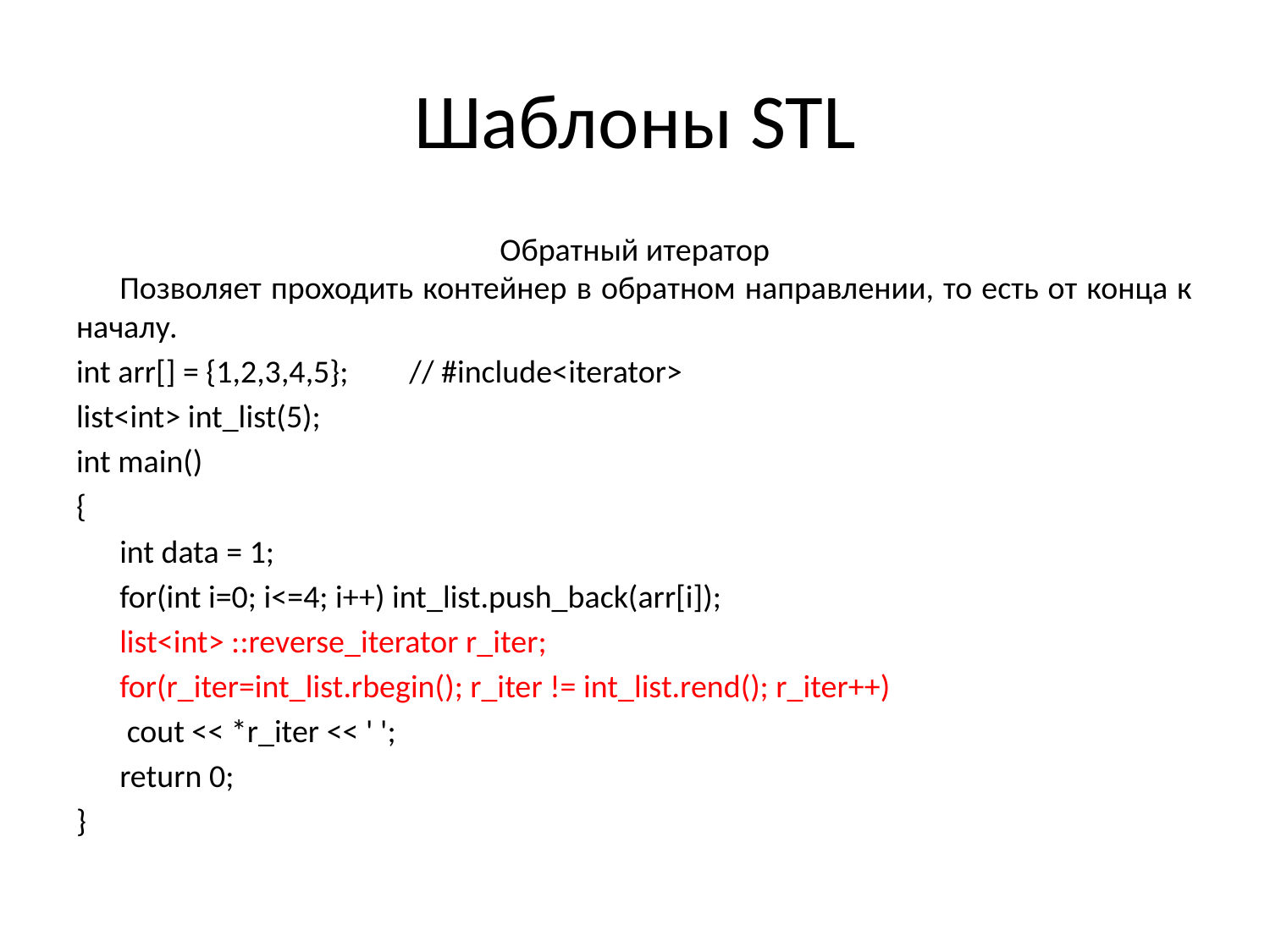

# Шаблоны STL
Обратный итератор
Позволяет проходить контейнер в обратном направлении, то есть от конца к началу.
int arr[] = {1,2,3,4,5};	// #include<iterator>
list<int> int_list(5);
int main()
{
	int data = 1;
	for(int i=0; i<=4; i++) int_list.push_back(arr[i]);
	list<int> ::reverse_iterator r_iter;
	for(r_iter=int_list.rbegin(); r_iter != int_list.rend(); r_iter++)
	 cout << *r_iter << ' ';
	return 0;
}